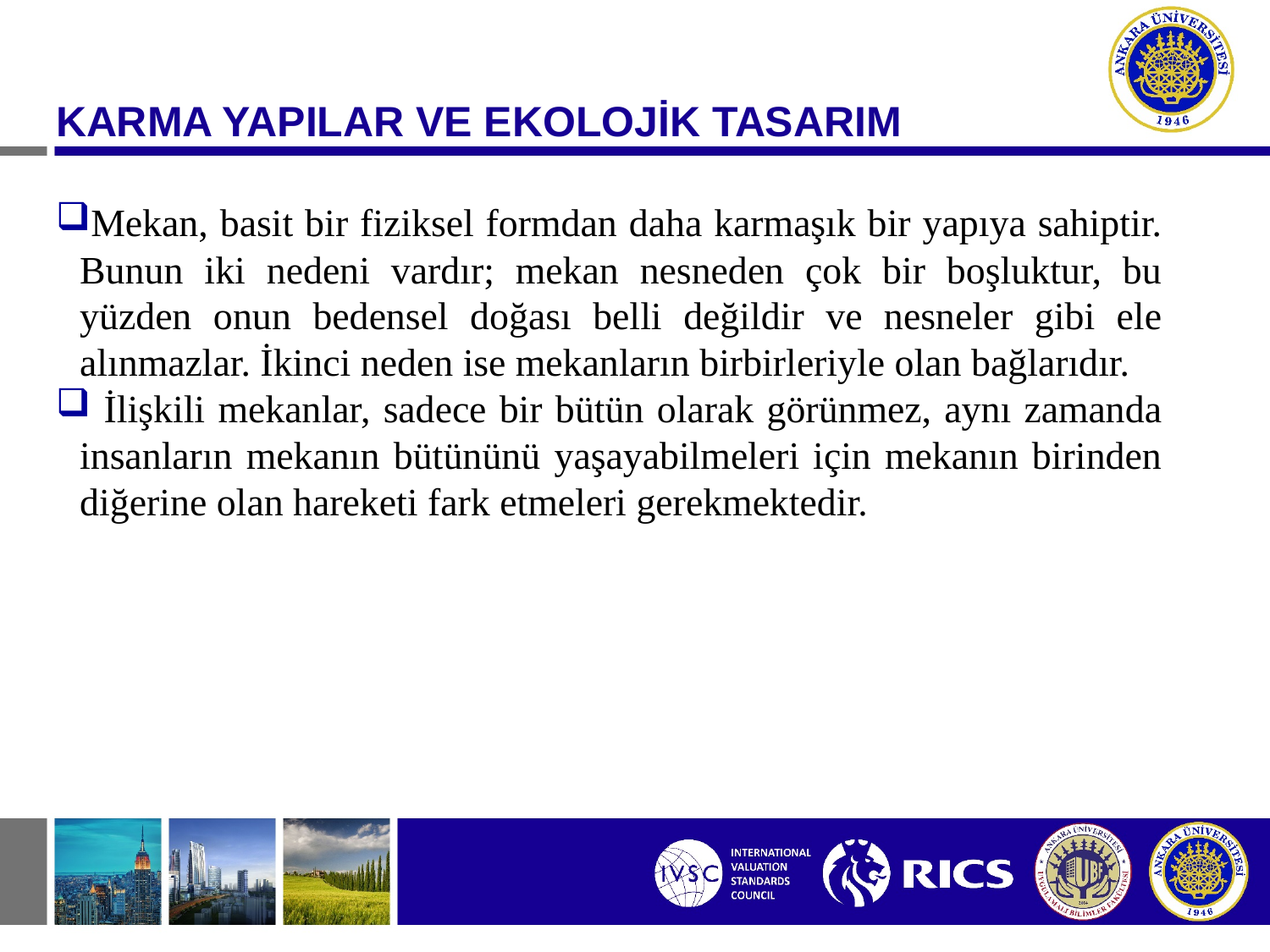

#
KARMA YAPILAR VE EKOLOJİK TASARIM
Mekan, basit bir fiziksel formdan daha karmaşık bir yapıya sahiptir. Bunun iki nedeni vardır; mekan nesneden çok bir boşluktur, bu yüzden onun bedensel doğası belli değildir ve nesneler gibi ele alınmazlar. İkinci neden ise mekanların birbirleriyle olan bağlarıdır.
 İlişkili mekanlar, sadece bir bütün olarak görünmez, aynı zamanda insanların mekanın bütününü yaşayabilmeleri için mekanın birinden diğerine olan hareketi fark etmeleri gerekmektedir.